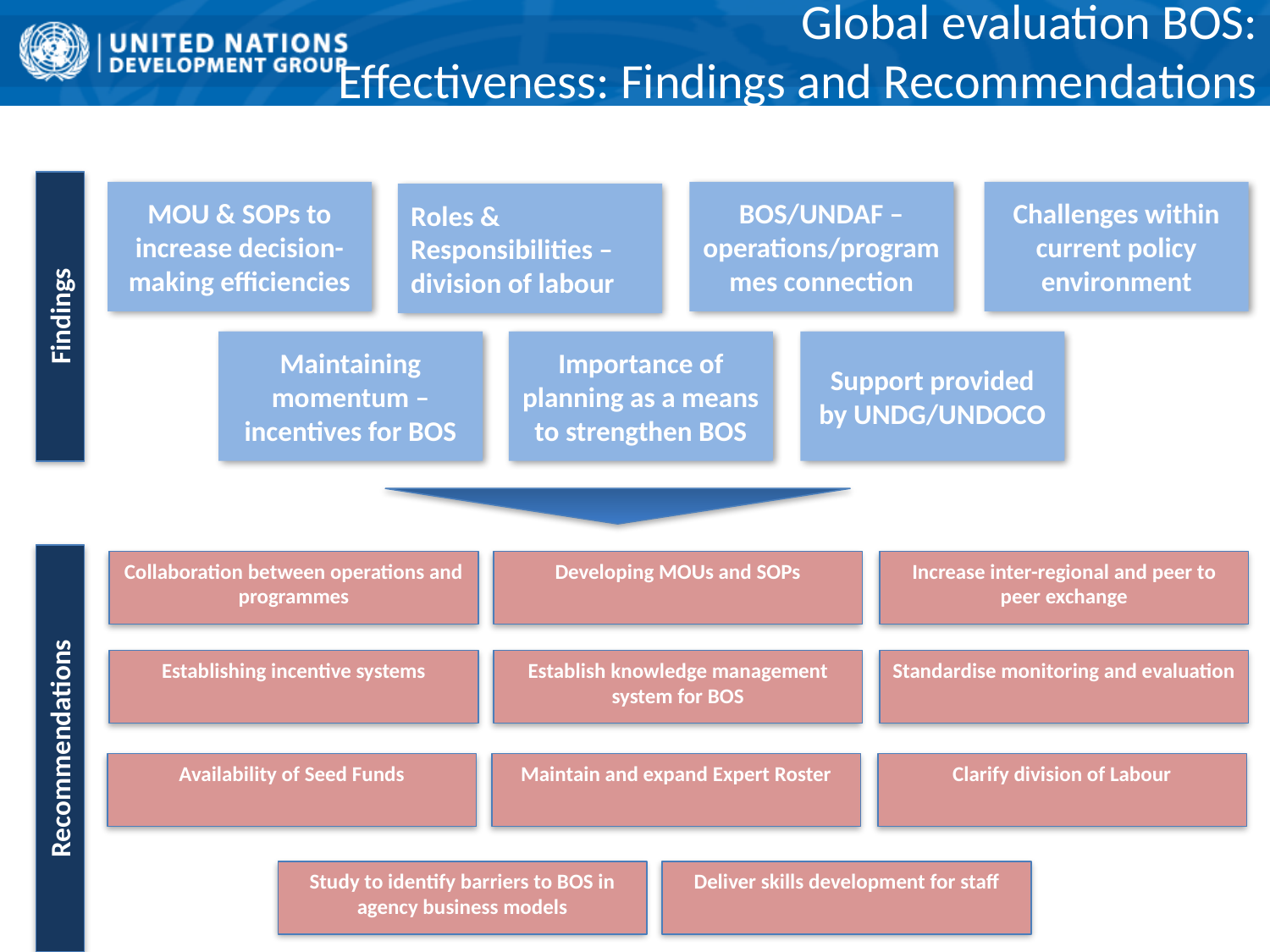

# Global evaluation BOS: Effectiveness: Findings and Recommendations
MOU & SOPs to increase decision-making efficiencies
BOS/UNDAF – operations/programmes connection
Challenges within current policy environment
Roles & Responsibilities – division of labour
Findings
￼

￼
Maintaining momentum – incentives for BOS
Importance of planning as a means to strengthen BOS
Support provided by UNDG/UNDOCO

Collaboration between operations and programmes
Developing MOUs and SOPs
Increase inter-regional and peer to peer exchange
Establishing incentive systems
Establish knowledge management system for BOS
Standardise monitoring and evaluation
Recommendations
Availability of Seed Funds
Maintain and expand Expert Roster
Clarify division of Labour
Study to identify barriers to BOS in agency business models
Deliver skills development for staff